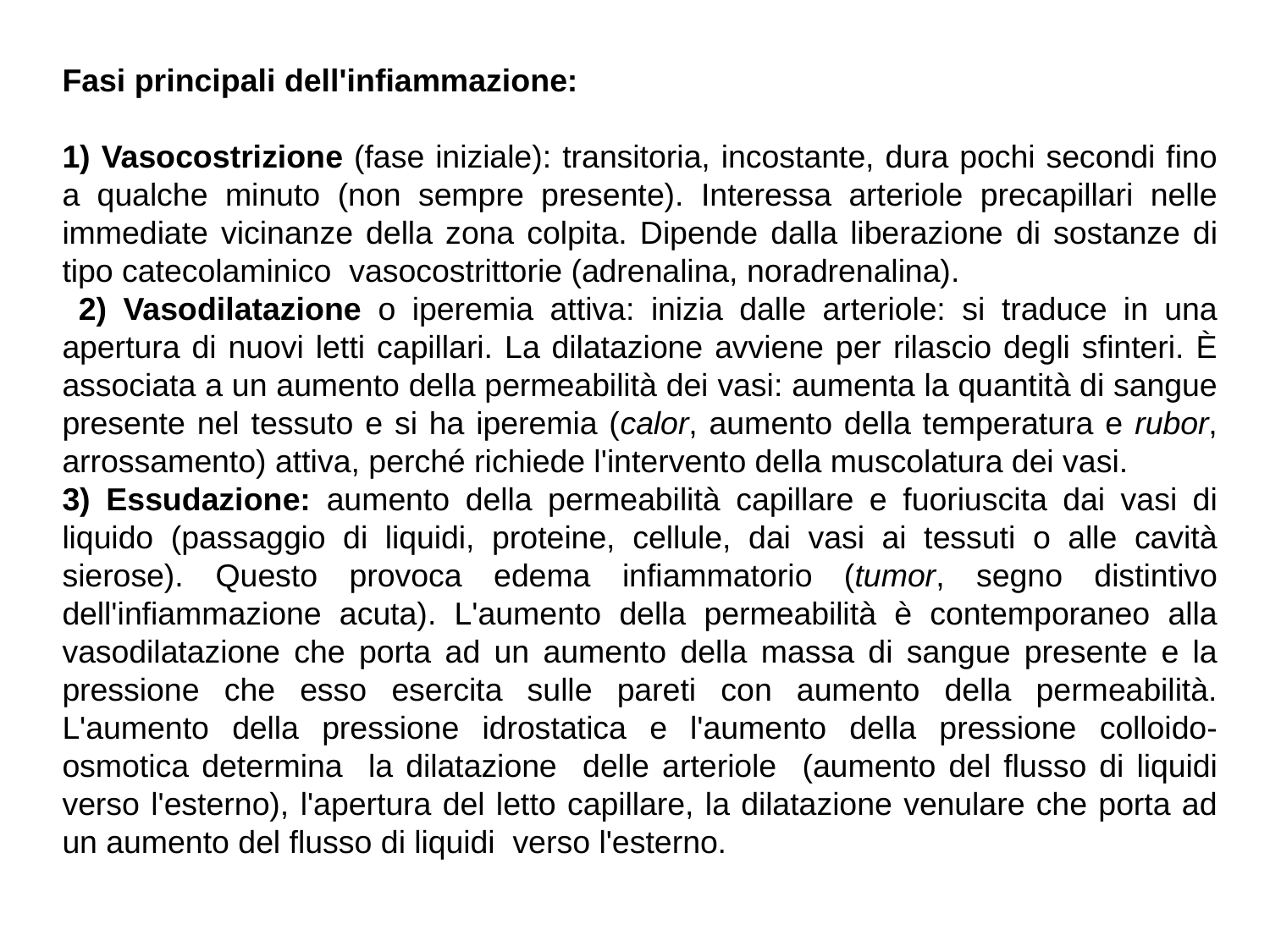

Fasi principali dell'infiammazione:

1) Vasocostrizione (fase iniziale): transitoria, incostante, dura pochi secondi fino a qualche minuto (non sempre presente). Interessa arteriole precapillari nelle immediate vicinanze della zona colpita. Dipende dalla liberazione di sostanze di tipo catecolaminico  vasocostrittorie (adrenalina, noradrenalina).
 2) Vasodilatazione o iperemia attiva: inizia dalle arteriole: si traduce in una apertura di nuovi letti capillari. La dilatazione avviene per rilascio degli sfinteri. È associata a un aumento della permeabilità dei vasi: aumenta la quantità di sangue presente nel tessuto e si ha iperemia (calor, aumento della temperatura e rubor, arrossamento) attiva, perché richiede l'intervento della muscolatura dei vasi.
3) Essudazione: aumento della permeabilità capillare e fuoriuscita dai vasi di liquido (passaggio di liquidi, proteine, cellule, dai vasi ai tessuti o alle cavità sierose). Questo provoca edema infiammatorio (tumor, segno distintivo dell'infiammazione acuta). L'aumento della permeabilità è contemporaneo alla vasodilatazione che porta ad un aumento della massa di sangue presente e la pressione che esso esercita sulle pareti con aumento della permeabilità. L'aumento della pressione idrostatica e l'aumento della pressione colloido-osmotica determina  la dilatazione  delle arteriole  (aumento del ﬂusso di liquidi verso l'esterno), l'apertura del letto capillare, la dilatazione venulare che porta ad un aumento del flusso di liquidi  verso l'esterno.